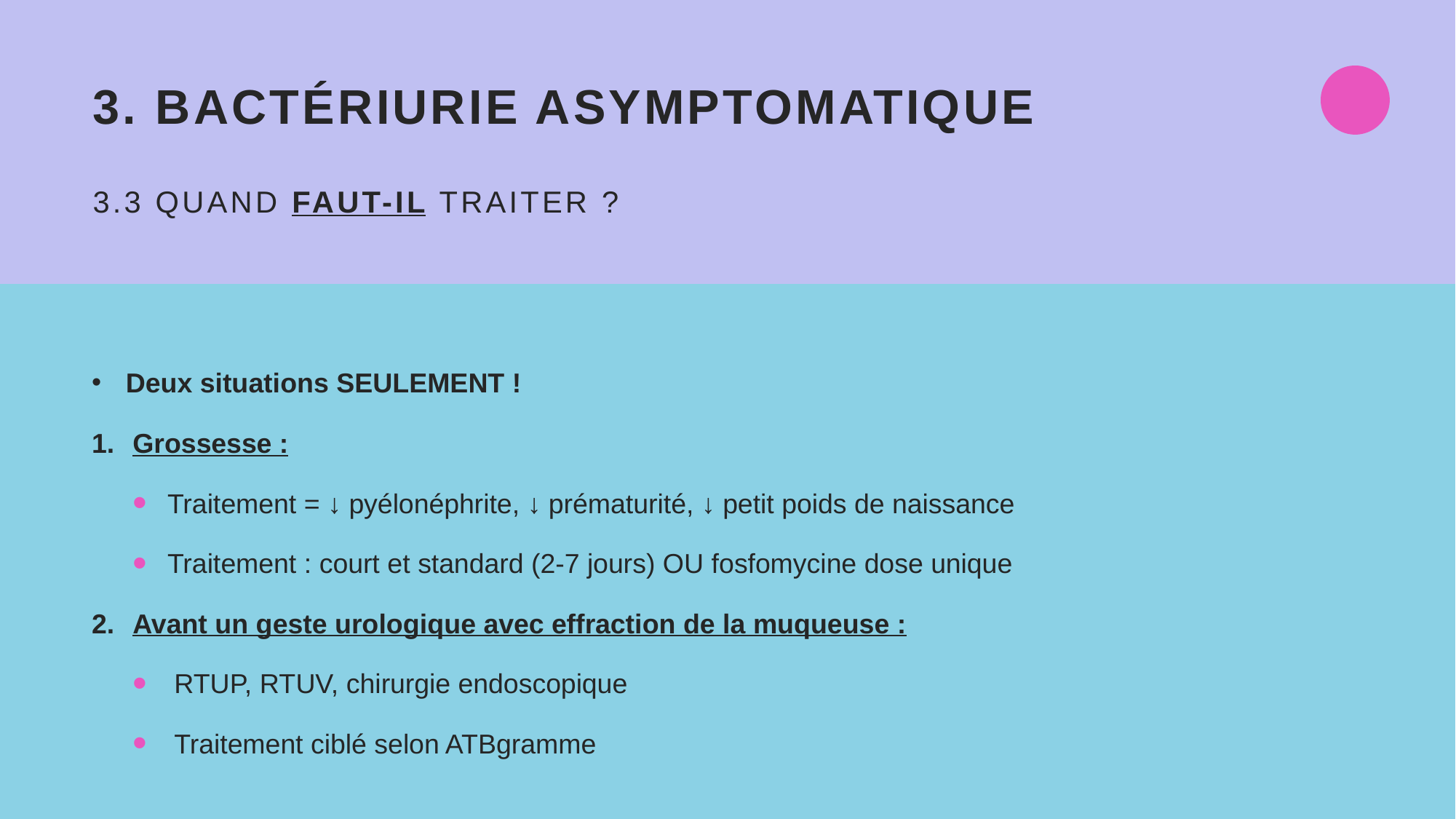

# 3. Bactériurie asymptomatique 3.3 Quand Faut-il traiter ?
Deux situations SEULEMENT !
Grossesse :
Traitement = ↓ pyélonéphrite, ↓ prématurité, ↓ petit poids de naissance
Traitement : court et standard (2-7 jours) OU fosfomycine dose unique
Avant un geste urologique avec effraction de la muqueuse :
RTUP, RTUV, chirurgie endoscopique
Traitement ciblé selon ATBgramme